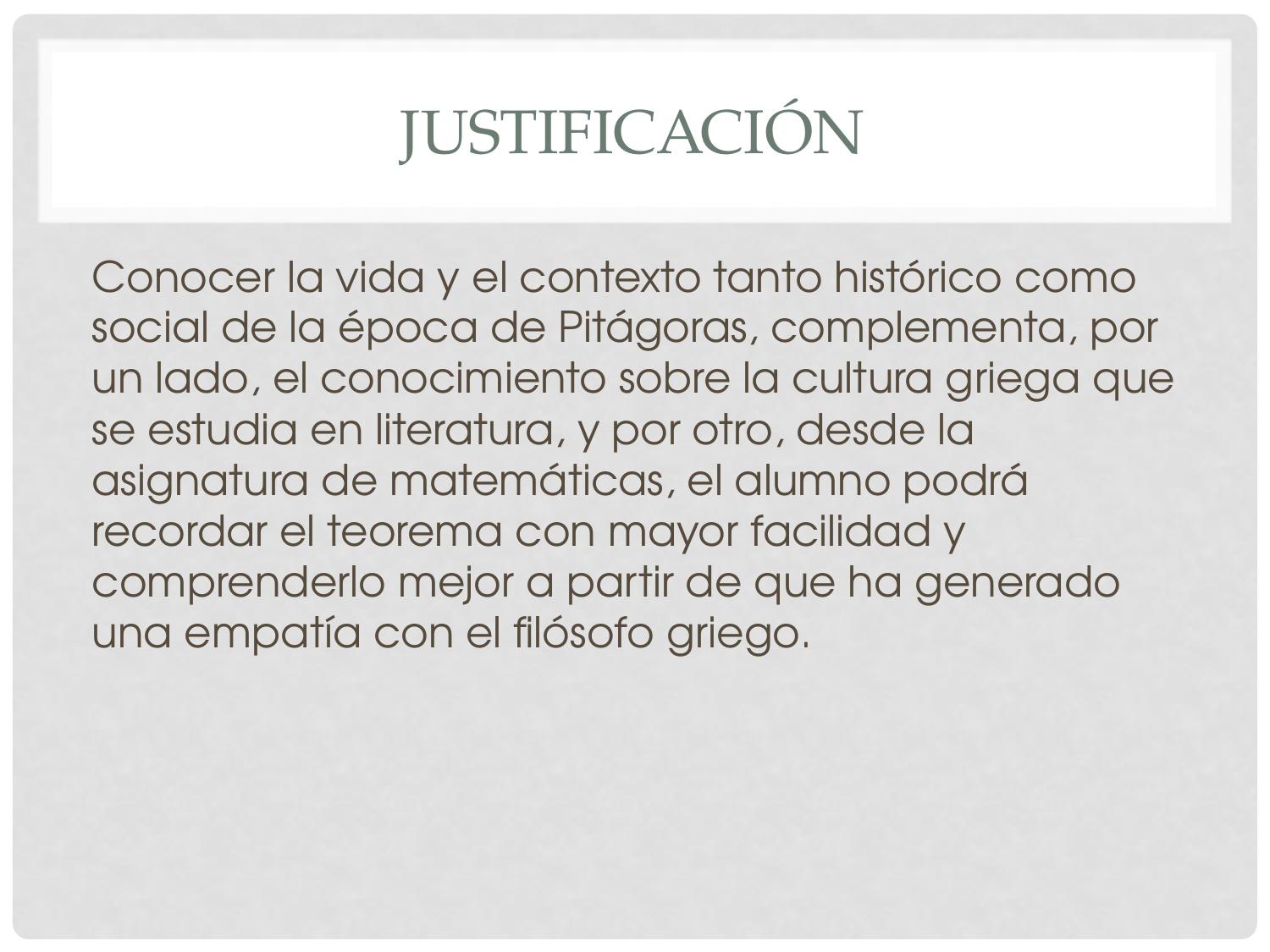

# Justificación
Conocer la vida y el contexto tanto histórico como social de la época de Pitágoras, complementa, por un lado, el conocimiento sobre la cultura griega que se estudia en literatura, y por otro, desde la asignatura de matemáticas, el alumno podrá recordar el teorema con mayor facilidad y comprenderlo mejor a partir de que ha generado una empatía con el filósofo griego.